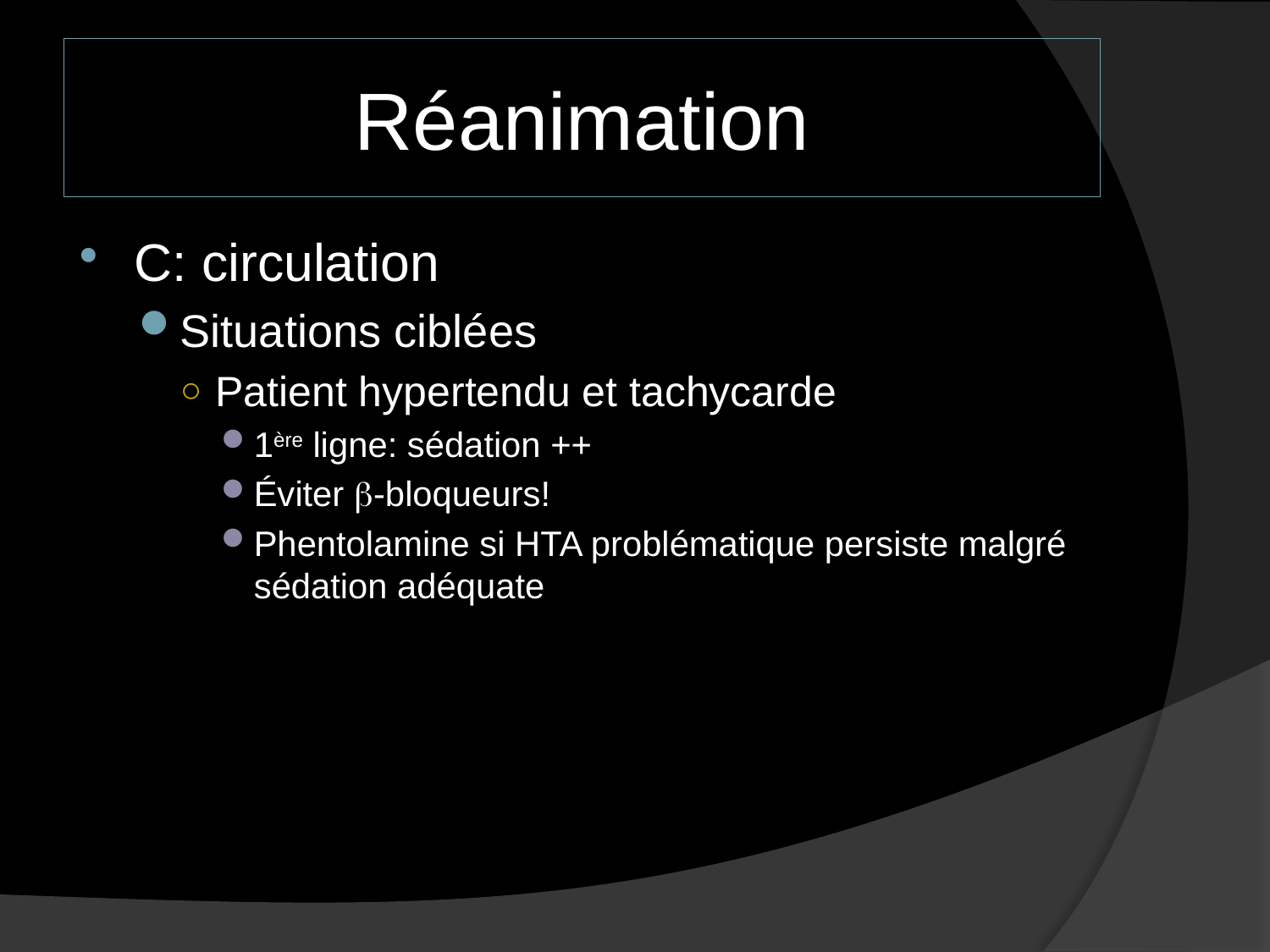

# Réanimation
C: circulation
Situations ciblées
Patient hypertendu et tachycarde
1ère ligne: sédation ++
Éviter β-bloqueurs!
Phentolamine si HTA problématique persiste malgré sédation adéquate